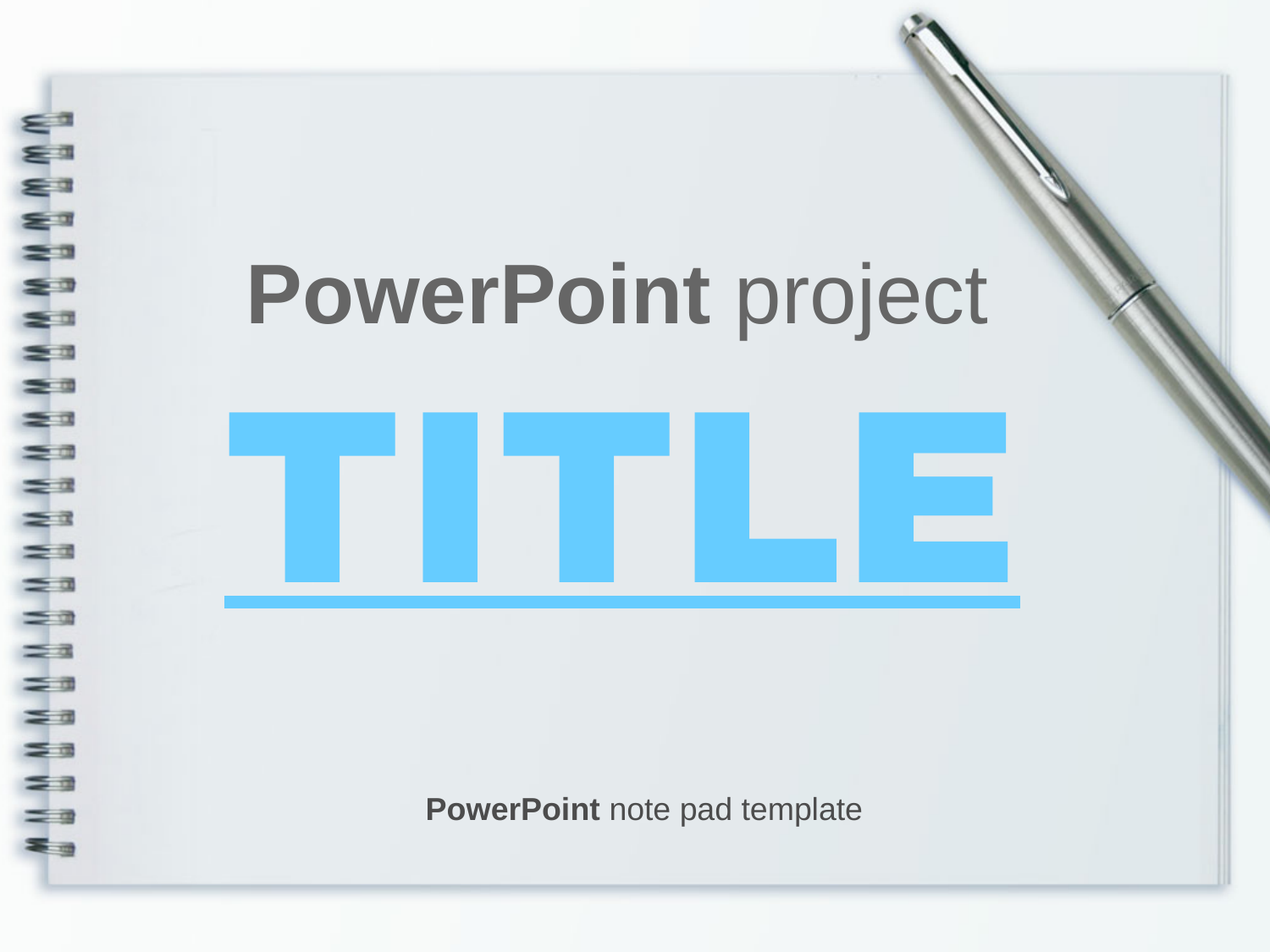

PowerPoint project

TITLE

PowerPoint note pad template